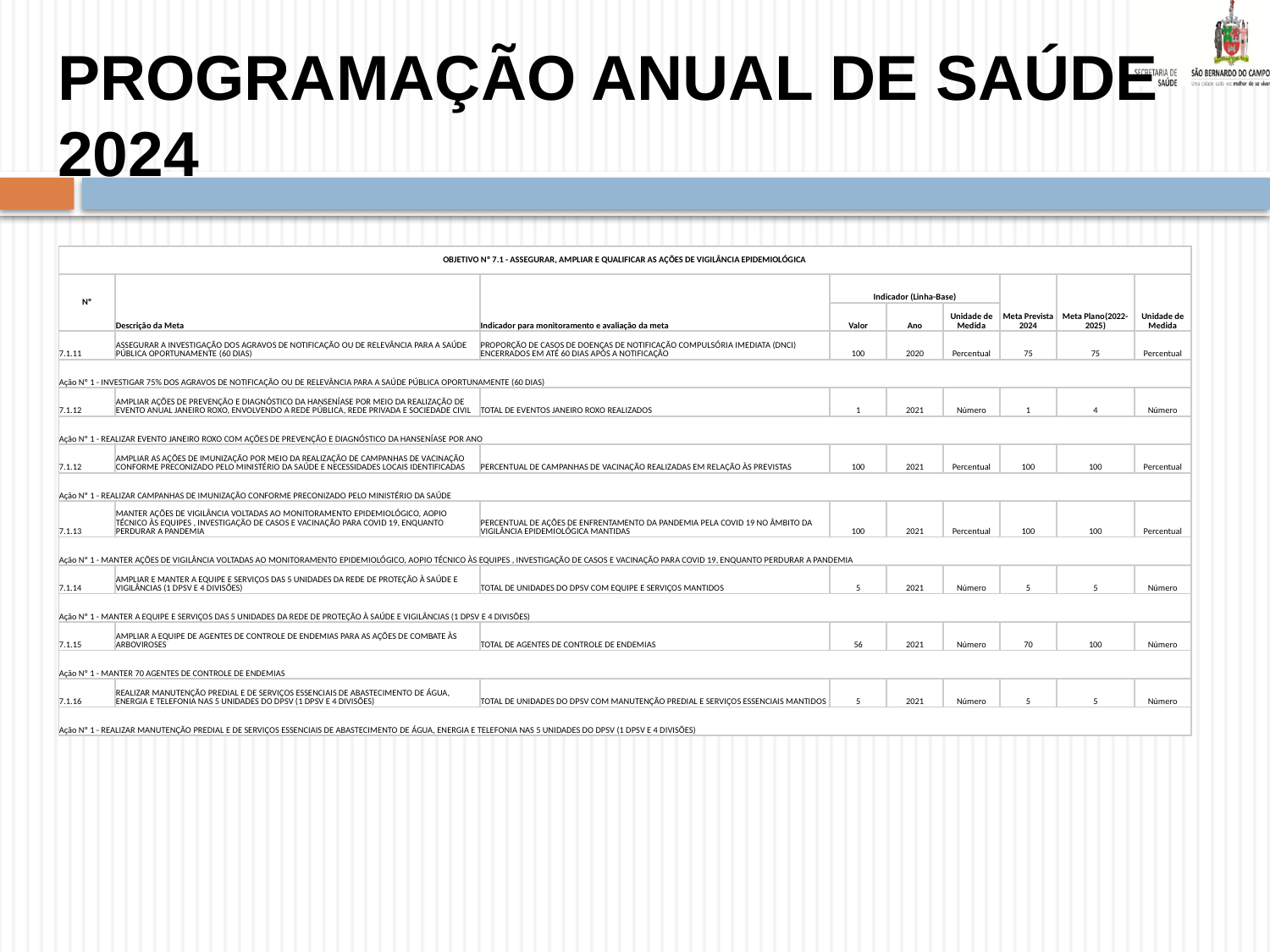

# PROGRAMAÇÃO ANUAL DE SAÚDE 2024
| OBJETIVO Nº 7.1 - ASSEGURAR, AMPLIAR E QUALIFICAR AS AÇÕES DE VIGILÂNCIA EPIDEMIOLÓGICA |  |  |  |  |  |  |  |  |
| --- | --- | --- | --- | --- | --- | --- | --- | --- |
| Nº | Descrição da Meta | Indicador para monitoramento e avaliação da meta | Indicador (Linha-Base) |  |  | Meta Prevista 2024 | Meta Plano(2022-2025) | Unidade de Medida |
|  |  |  | Valor | Ano | Unidade de Medida |  |  |  |
| 7.1.11 | ASSEGURAR A INVESTIGAÇÃO DOS AGRAVOS DE NOTIFICAÇÃO OU DE RELEVÂNCIA PARA A SAÚDE PÚBLICA OPORTUNAMENTE (60 DIAS) | PROPORÇÃO DE CASOS DE DOENÇAS DE NOTIFICAÇÃO COMPULSÓRIA IMEDIATA (DNCI) ENCERRADOS EM ATÉ 60 DIAS APÓS A NOTIFICAÇÃO | 100 | 2020 | Percentual | 75 | 75 | Percentual |
| Ação Nº 1 - INVESTIGAR 75% DOS AGRAVOS DE NOTIFICAÇÃO OU DE RELEVÂNCIA PARA A SAÚDE PÚBLICA OPORTUNAMENTE (60 DIAS) |  |  |  |  |  |  |  |  |
| 7.1.12 | AMPLIAR AÇÕES DE PREVENÇÃO E DIAGNÓSTICO DA HANSENÍASE POR MEIO DA REALIZAÇÃO DE EVENTO ANUAL JANEIRO ROXO, ENVOLVENDO A REDE PÚBLICA, REDE PRIVADA E SOCIEDADE CIVIL | TOTAL DE EVENTOS JANEIRO ROXO REALIZADOS | 1 | 2021 | Número | 1 | 4 | Número |
| Ação Nº 1 - REALIZAR EVENTO JANEIRO ROXO COM AÇÕES DE PREVENÇÃO E DIAGNÓSTICO DA HANSENÍASE POR ANO |  |  |  |  |  |  |  |  |
| 7.1.12 | AMPLIAR AS AÇÕES DE IMUNIZAÇÃO POR MEIO DA REALIZAÇÃO DE CAMPANHAS DE VACINAÇÃO CONFORME PRECONIZADO PELO MINISTÉRIO DA SAÚDE E NECESSIDADES LOCAIS IDENTIFICADAS | PERCENTUAL DE CAMPANHAS DE VACINAÇÃO REALIZADAS EM RELAÇÃO ÀS PREVISTAS | 100 | 2021 | Percentual | 100 | 100 | Percentual |
| Ação Nº 1 - REALIZAR CAMPANHAS DE IMUNIZAÇÃO CONFORME PRECONIZADO PELO MINISTÉRIO DA SAÚDE |  |  |  |  |  |  |  |  |
| 7.1.13 | MANTER AÇÕES DE VIGILÂNCIA VOLTADAS AO MONITORAMENTO EPIDEMIOLÓGICO, AOPIO TÉCNICO ÀS EQUIPES , INVESTIGAÇÃO DE CASOS E VACINAÇÃO PARA COVID 19, ENQUANTO PERDURAR A PANDEMIA | PERCENTUAL DE AÇÕES DE ENFRENTAMENTO DA PANDEMIA PELA COVID 19 NO ÂMBITO DA VIGILÂNCIA EPIDEMIOLÓGICA MANTIDAS | 100 | 2021 | Percentual | 100 | 100 | Percentual |
| Ação Nº 1 - MANTER AÇÕES DE VIGILÂNCIA VOLTADAS AO MONITORAMENTO EPIDEMIOLÓGICO, AOPIO TÉCNICO ÀS EQUIPES , INVESTIGAÇÃO DE CASOS E VACINAÇÃO PARA COVID 19, ENQUANTO PERDURAR A PANDEMIA |  |  |  |  |  |  |  |  |
| 7.1.14 | AMPLIAR E MANTER A EQUIPE E SERVIÇOS DAS 5 UNIDADES DA REDE DE PROTEÇÃO À SAÚDE E VIGILÂNCIAS (1 DPSV E 4 DIVISÕES) | TOTAL DE UNIDADES DO DPSV COM EQUIPE E SERVIÇOS MANTIDOS | 5 | 2021 | Número | 5 | 5 | Número |
| Ação Nº 1 - MANTER A EQUIPE E SERVIÇOS DAS 5 UNIDADES DA REDE DE PROTEÇÃO À SAÚDE E VIGILÂNCIAS (1 DPSV E 4 DIVISÕES) |  |  |  |  |  |  |  |  |
| 7.1.15 | AMPLIAR A EQUIPE DE AGENTES DE CONTROLE DE ENDEMIAS PARA AS AÇÕES DE COMBATE ÀS ARBOVIROSES | TOTAL DE AGENTES DE CONTROLE DE ENDEMIAS | 56 | 2021 | Número | 70 | 100 | Número |
| Ação Nº 1 - MANTER 70 AGENTES DE CONTROLE DE ENDEMIAS |  |  |  |  |  |  |  |  |
| 7.1.16 | REALIZAR MANUTENÇÃO PREDIAL E DE SERVIÇOS ESSENCIAIS DE ABASTECIMENTO DE ÁGUA, ENERGIA E TELEFONIA NAS 5 UNIDADES DO DPSV (1 DPSV E 4 DIVISÕES) | TOTAL DE UNIDADES DO DPSV COM MANUTENÇÃO PREDIAL E SERVIÇOS ESSENCIAIS MANTIDOS | 5 | 2021 | Número | 5 | 5 | Número |
| Ação Nº 1 - REALIZAR MANUTENÇÃO PREDIAL E DE SERVIÇOS ESSENCIAIS DE ABASTECIMENTO DE ÁGUA, ENERGIA E TELEFONIA NAS 5 UNIDADES DO DPSV (1 DPSV E 4 DIVISÕES) |  |  |  |  |  |  |  |  |